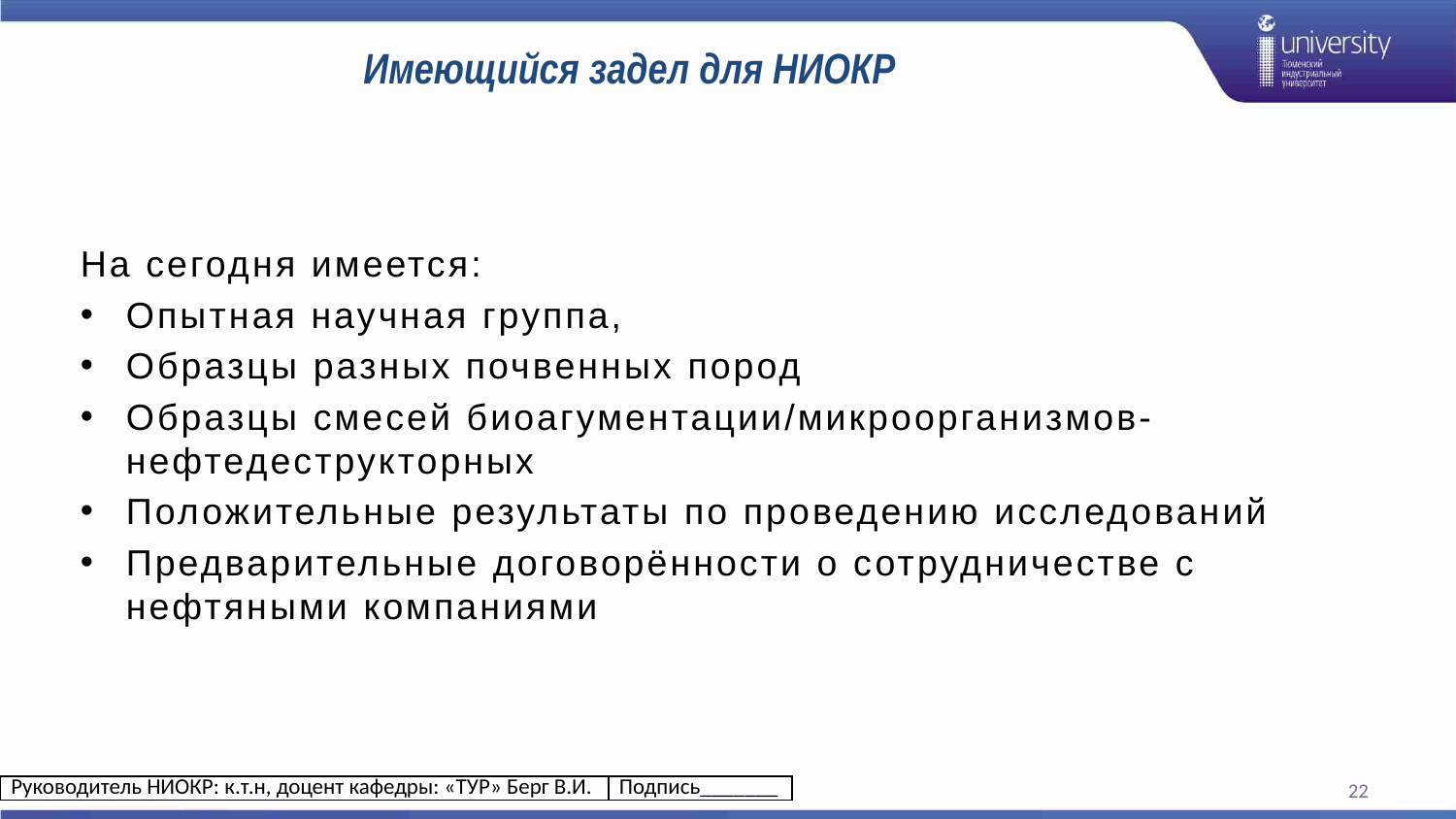

# Имеющийся задел для НИОКР

На сегодня имеется:
Опытная научная группа,
Образцы разных почвенных пород
Образцы смесей биоагументации/микроорганизмов-нефтедеструкторных
Положительные результаты по проведению исследований
Предварительные договорённости о сотрудничестве с нефтяными компаниями

22
| Руководитель НИОКР: к.т.н, доцент кафедры: «ТУР» Берг В.И. | Подпись\_\_\_\_\_\_\_ |
| --- | --- |